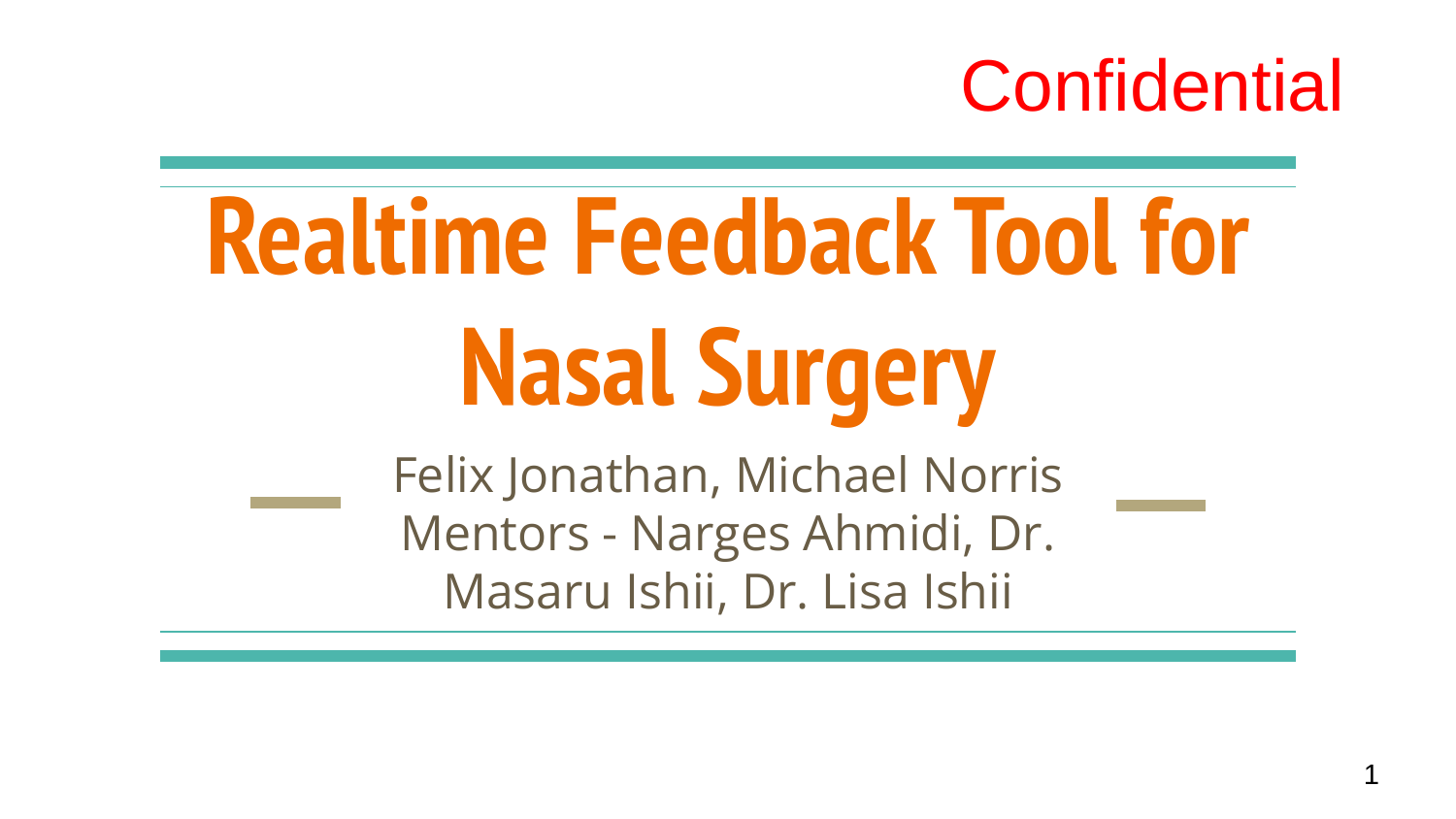

# Realtime Feedback Tool for Nasal Surgery
Felix Jonathan, Michael Norris
Mentors - Narges Ahmidi, Dr. Masaru Ishii, Dr. Lisa Ishii
1